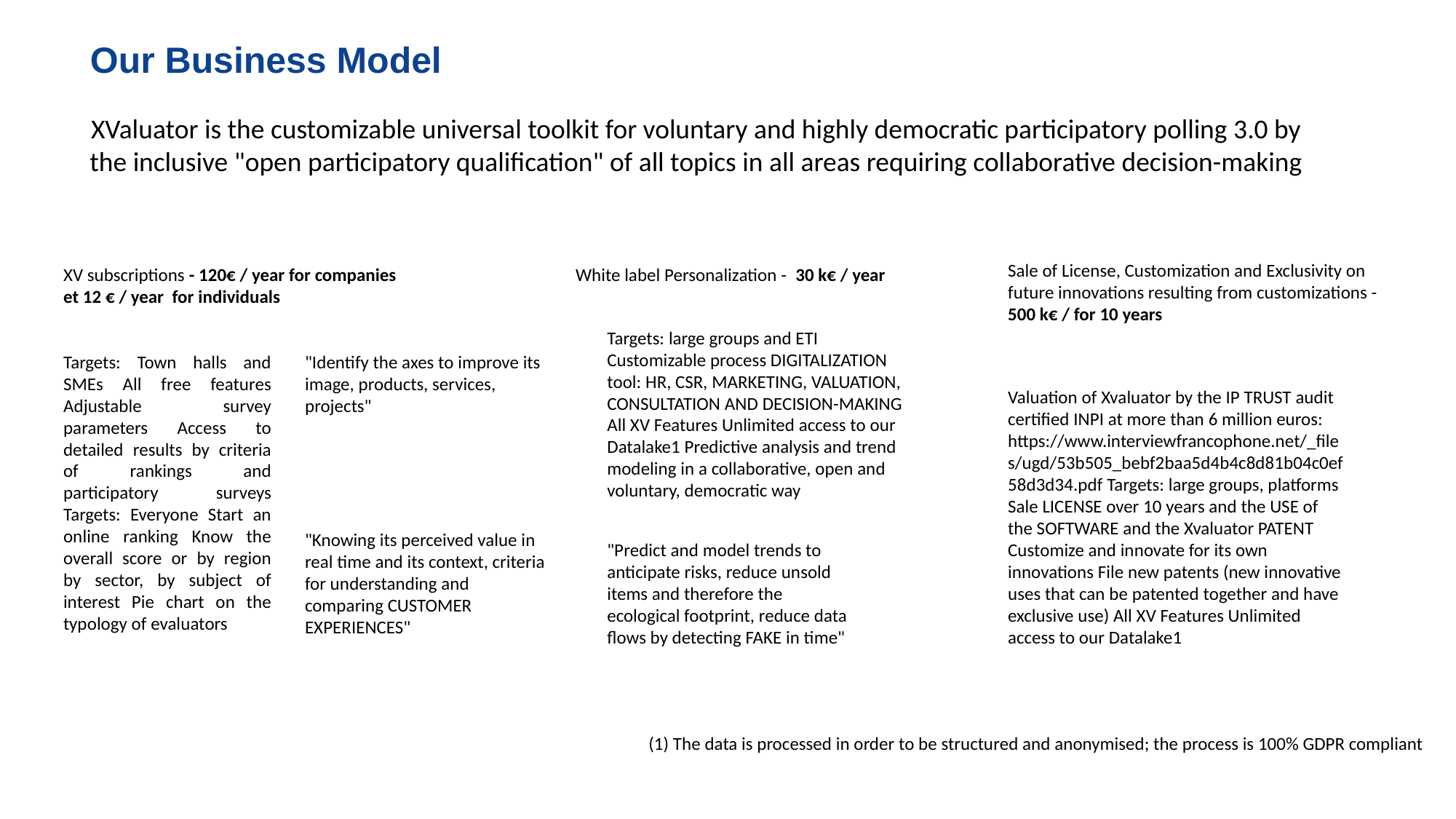

Our Business Model
XValuator is the customizable universal toolkit for voluntary and highly democratic participatory polling 3.0 by the inclusive "open participatory qualification" of all topics in all areas requiring collaborative decision-making
Sale of License, Customization and Exclusivity on future innovations resulting from customizations - 500 k€ / for 10 years
Valuation of Xvaluator by the IP TRUST audit certified INPI at more than 6 million euros: https://www.interviewfrancophone.net/_files/ugd/53b505_bebf2baa5d4b4c8d81b04c0ef58d3d34.pdf Targets: large groups, platforms Sale LICENSE over 10 years and the USE of the SOFTWARE and the Xvaluator PATENT Customize and innovate for its own innovations File new patents (new innovative uses that can be patented together and have exclusive use) All XV Features Unlimited access to our Datalake1
XV subscriptions - 120€ / year for companies
et 12 € / year  for individuals
Targets: Town halls and SMEs All free features Adjustable survey parameters Access to detailed results by criteria of rankings and participatory surveys Targets: Everyone Start an online ranking Know the overall score or by region by sector, by subject of interest Pie chart on the typology of evaluators
"Identify the axes to improve its image, products, services, projects"
White label Personalization -  30 k€ / year
Targets: large groups and ETI Customizable process DIGITALIZATION tool: HR, CSR, MARKETING, VALUATION, CONSULTATION AND DECISION-MAKING All XV Features Unlimited access to our Datalake1 Predictive analysis and trend modeling in a collaborative, open and voluntary, democratic way
"Predict and model trends to anticipate risks, reduce unsold items and therefore the ecological footprint, reduce data flows by detecting FAKE in time"
"Knowing its perceived value in real time and its context, criteria for understanding and comparing CUSTOMER EXPERIENCES"
(1) The data is processed in order to be structured and anonymised; the process is 100% GDPR compliant